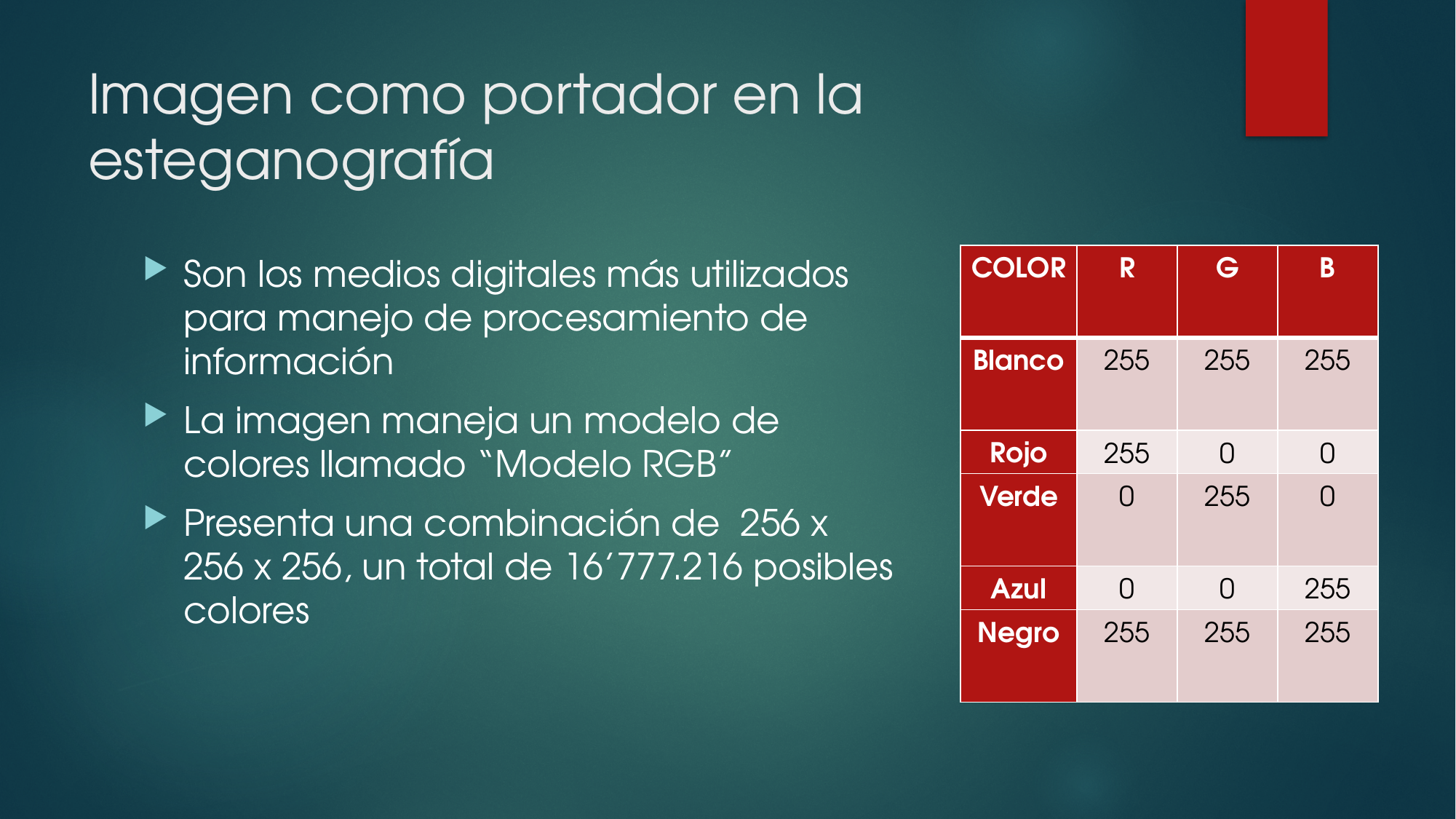

# Imagen como portador en la esteganografía
Son los medios digitales más utilizados para manejo de procesamiento de información
La imagen maneja un modelo de colores llamado “Modelo RGB”
Presenta una combinación de  256 x 256 x 256, un total de 16’777.216 posibles colores
| COLOR | R | G | B |
| --- | --- | --- | --- |
| Blanco | 255 | 255 | 255 |
| Rojo | 255 | 0 | 0 |
| Verde | 0 | 255 | 0 |
| Azul | 0 | 0 | 255 |
| Negro | 255 | 255 | 255 |